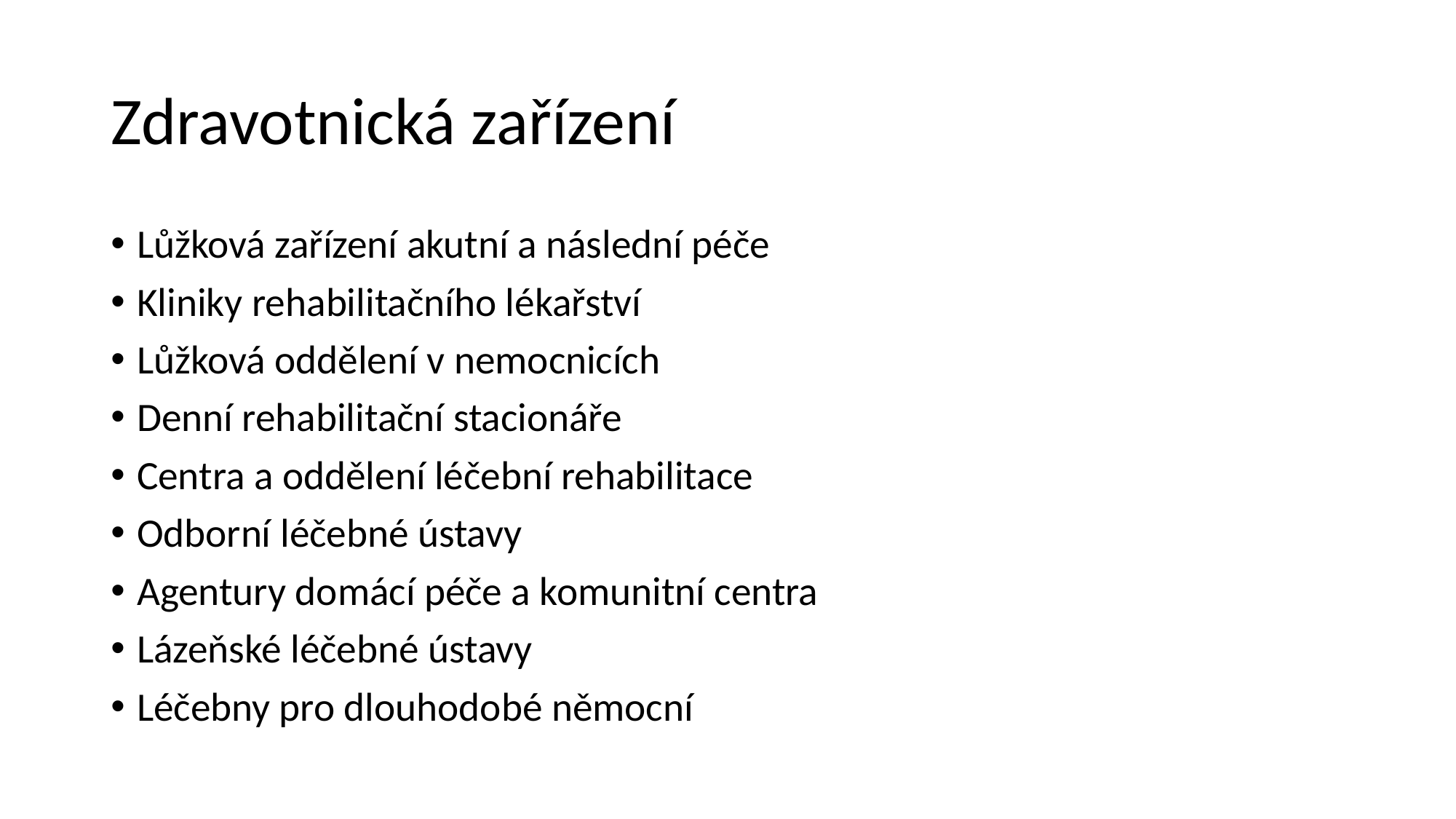

# Zdravotnická zařízení
Lůžková zařízení akutní a následní péče
Kliniky rehabilitačního lékařství
Lůžková oddělení v nemocnicích
Denní rehabilitační stacionáře
Centra a oddělení léčební rehabilitace
Odborní léčebné ústavy
Agentury domácí péče a komunitní centra
Lázeňské léčebné ústavy
Léčebny pro dlouhodobé němocní